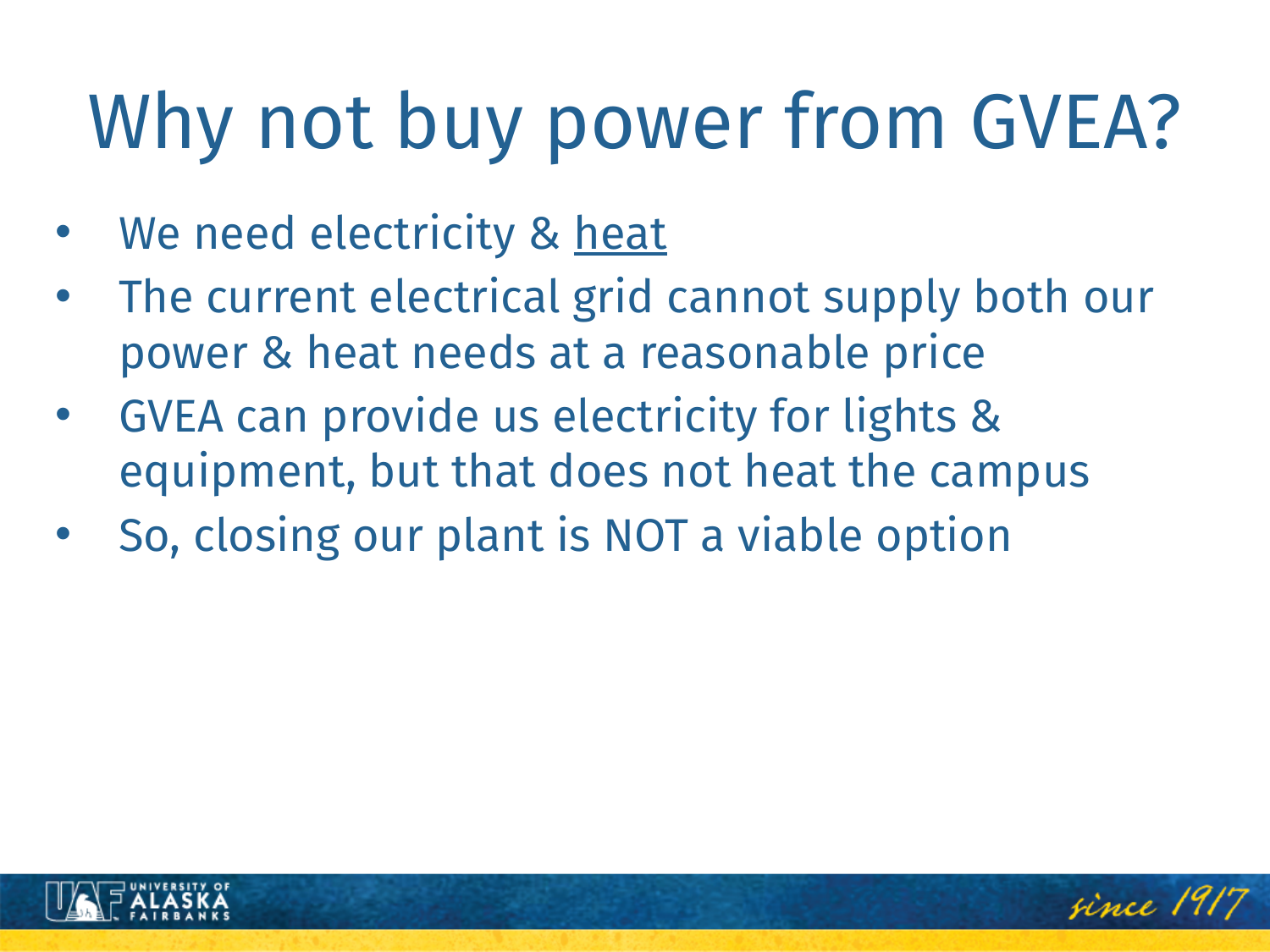

# Why not buy power from GVEA?
We need electricity & heat
The current electrical grid cannot supply both our power & heat needs at a reasonable price
GVEA can provide us electricity for lights & equipment, but that does not heat the campus
So, closing our plant is NOT a viable option